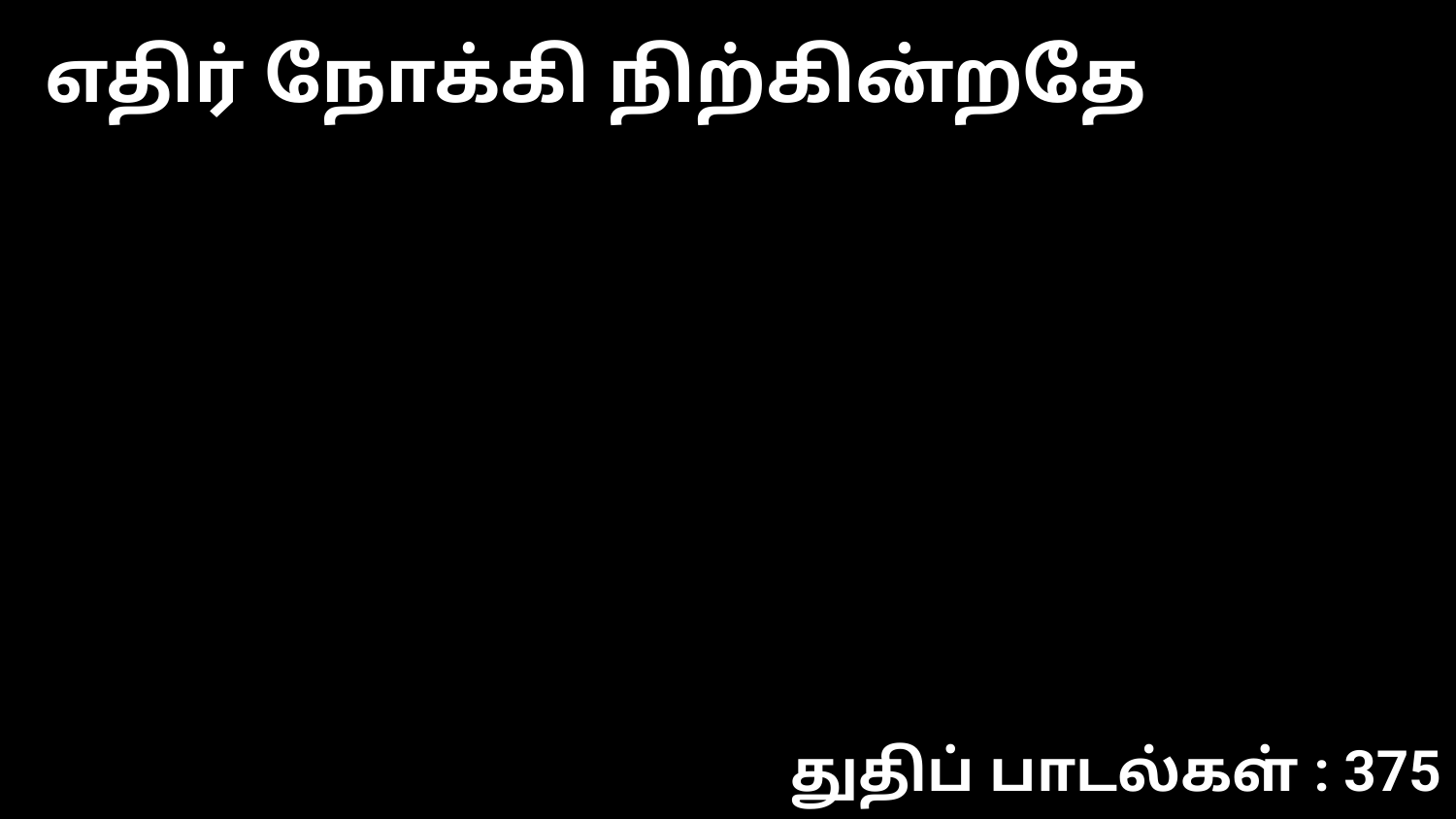

எதிர் நோக்கி நிற்கின்றதே
துதிப் பாடல்கள் : 375